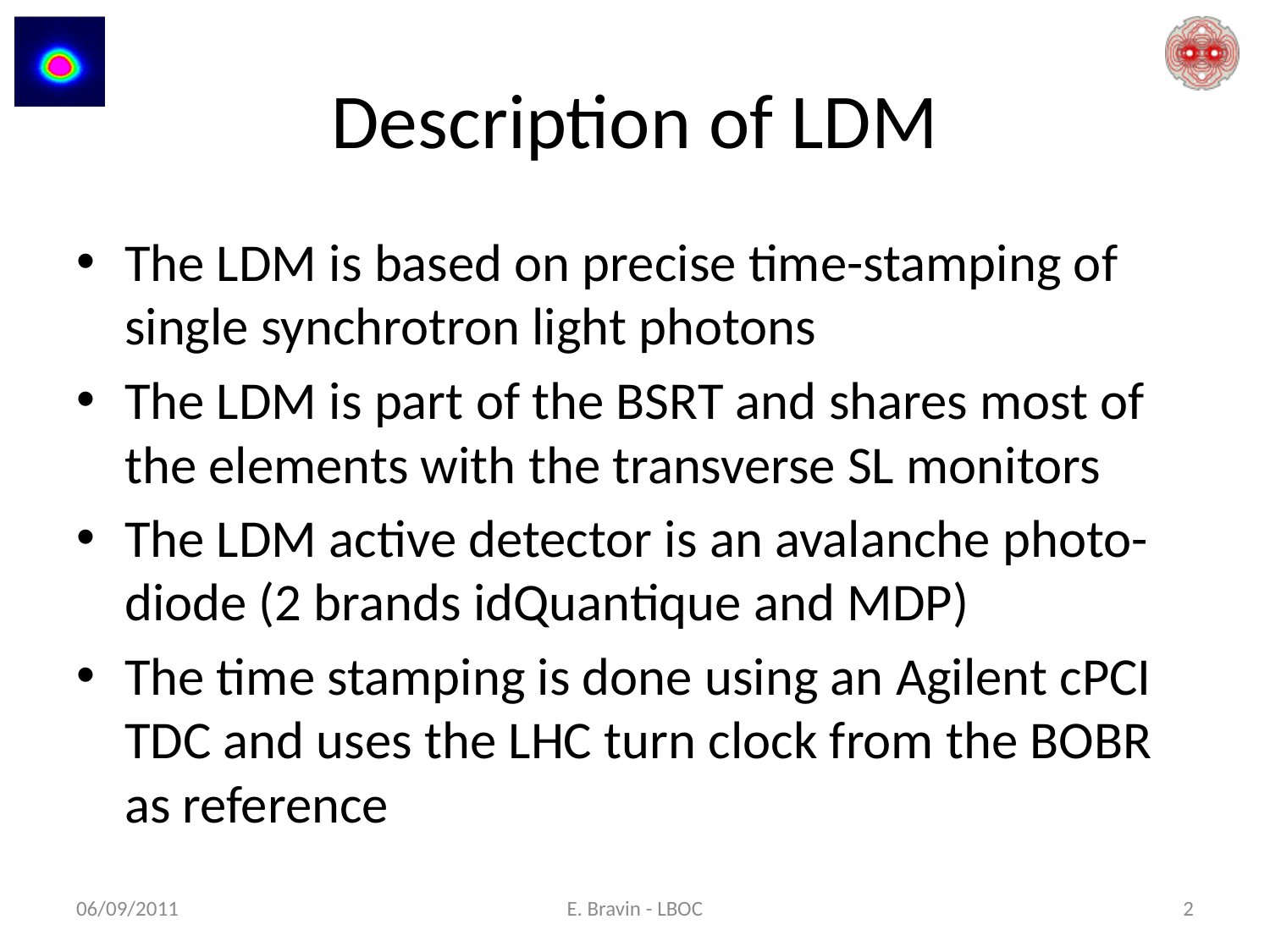

# Description of LDM
The LDM is based on precise time-stamping of single synchrotron light photons
The LDM is part of the BSRT and shares most of the elements with the transverse SL monitors
The LDM active detector is an avalanche photo-diode (2 brands idQuantique and MDP)
The time stamping is done using an Agilent cPCI TDC and uses the LHC turn clock from the BOBR as reference
06/09/2011
E. Bravin - LBOC
2